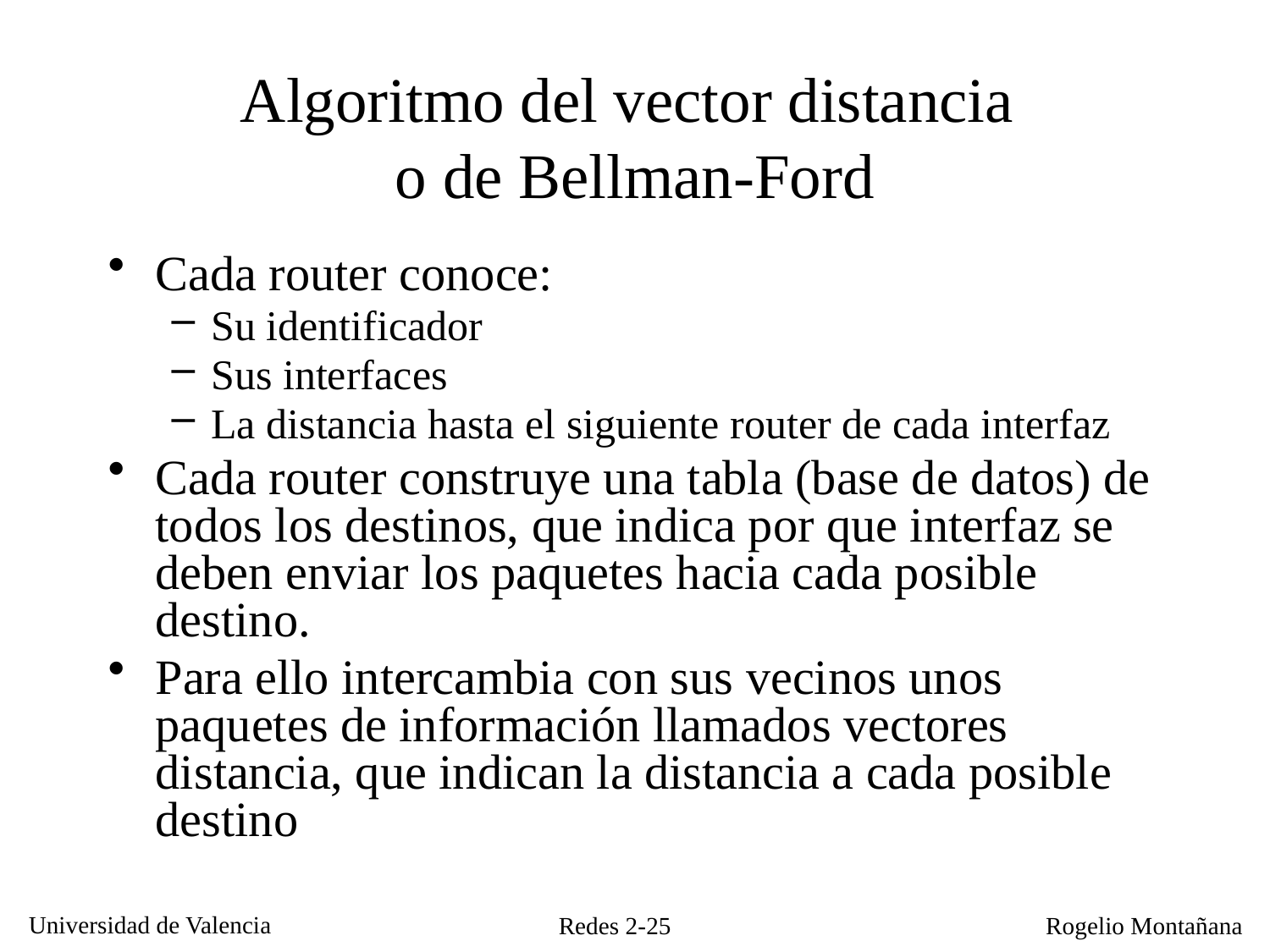

# Algoritmo del vector distancia o de Bellman-Ford
Cada router conoce:
Su identificador
Sus interfaces
La distancia hasta el siguiente router de cada interfaz
Cada router construye una tabla (base de datos) de todos los destinos, que indica por que interfaz se deben enviar los paquetes hacia cada posible destino.
Para ello intercambia con sus vecinos unos paquetes de información llamados vectores distancia, que indican la distancia a cada posible destino